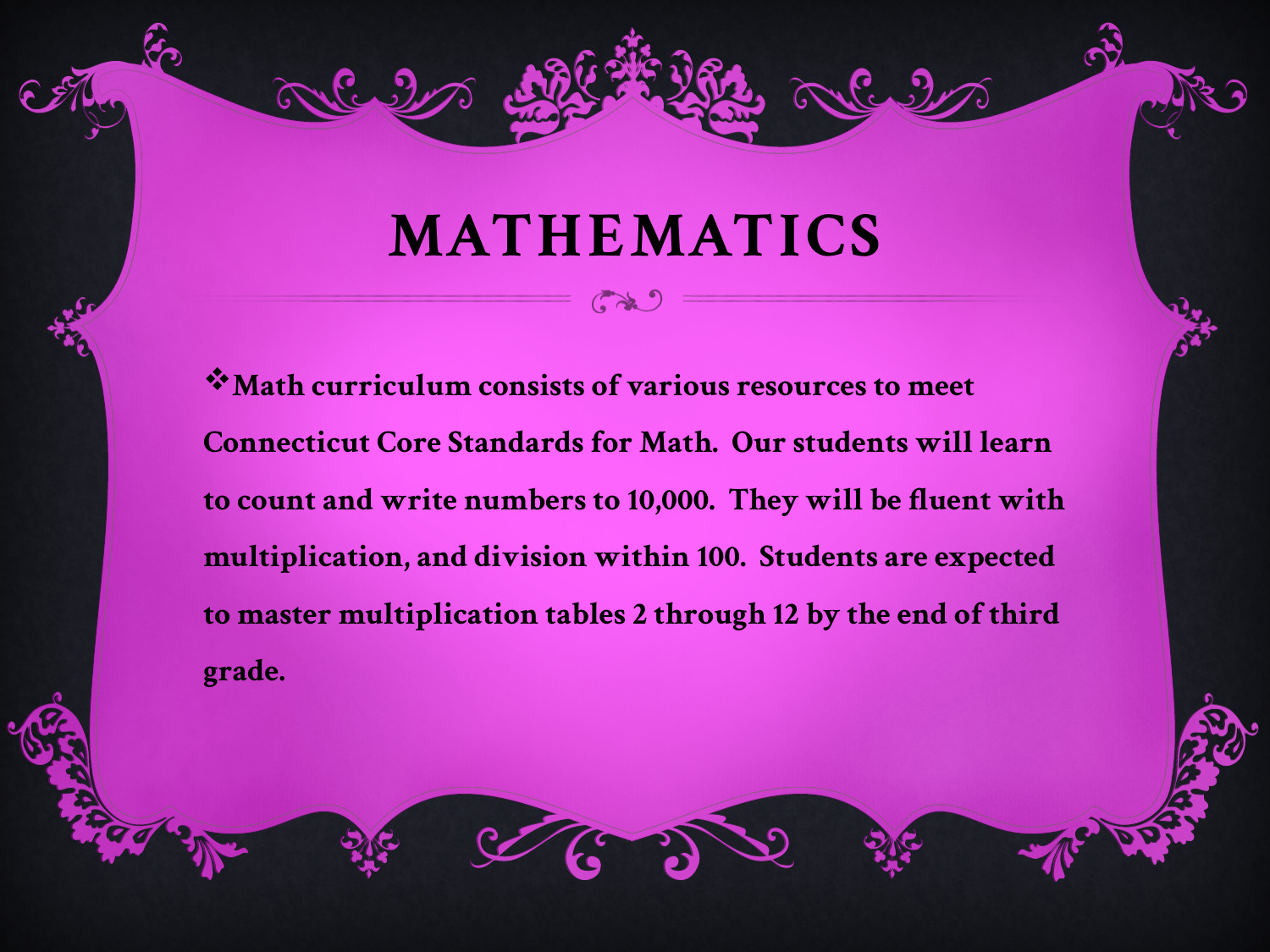

# MATHEMATICS
Math curriculum consists of various resources to meet Connecticut Core Standards for Math.  Our students will learn to count and write numbers to 10,000.  They will be fluent with multiplication, and division within 100.  Students are expected to master multiplication tables 2 through 12 by the end of third grade.